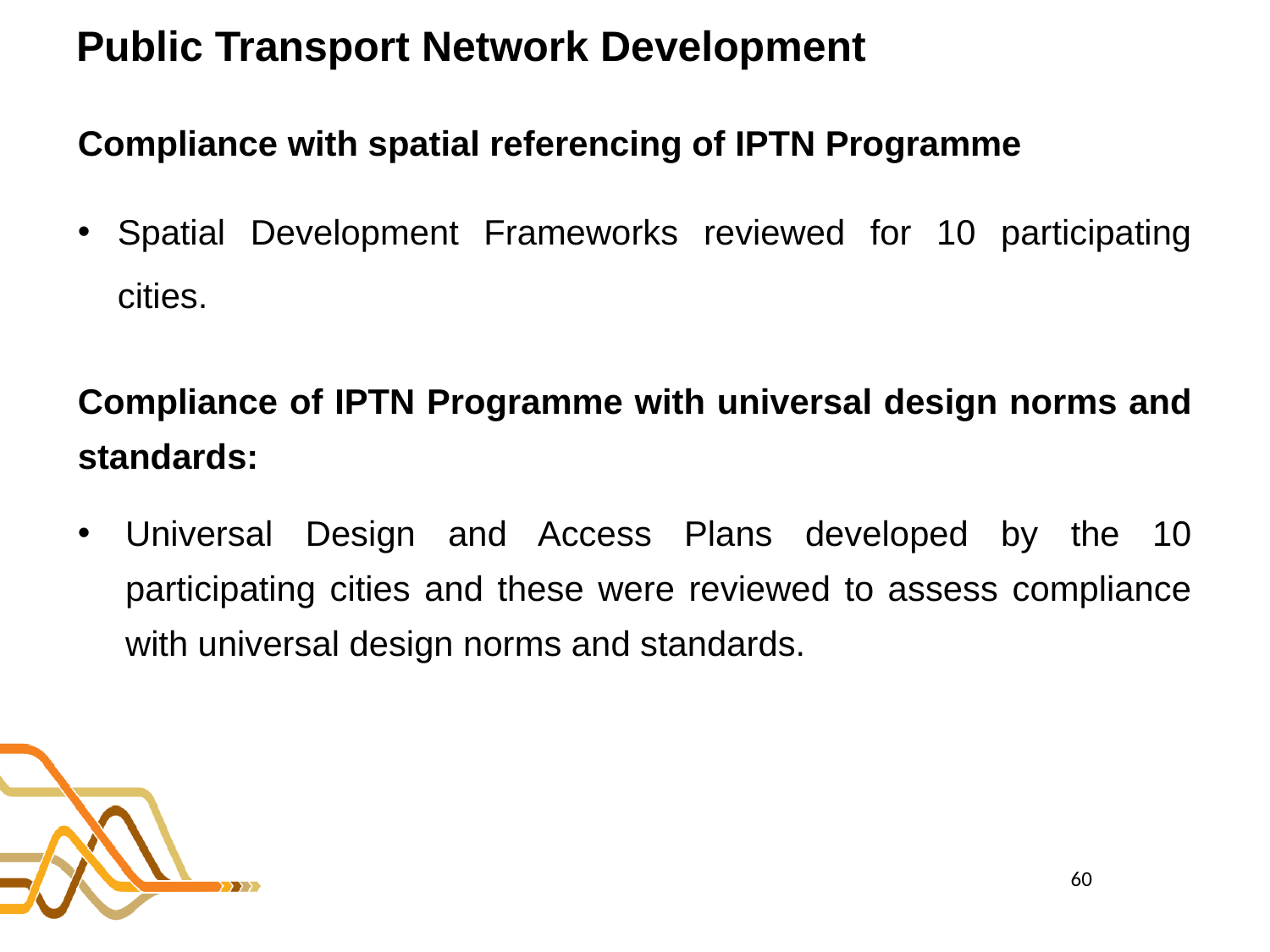

# Public Transport Network Development
Compliance with spatial referencing of IPTN Programme

Spatial Development Frameworks reviewed for 10 participating cities.

Compliance of IPTN Programme with universal design norms and standards:

Universal Design and Access Plans developed by the 10 participating cities and these were reviewed to assess compliance with universal design norms and standards.

60